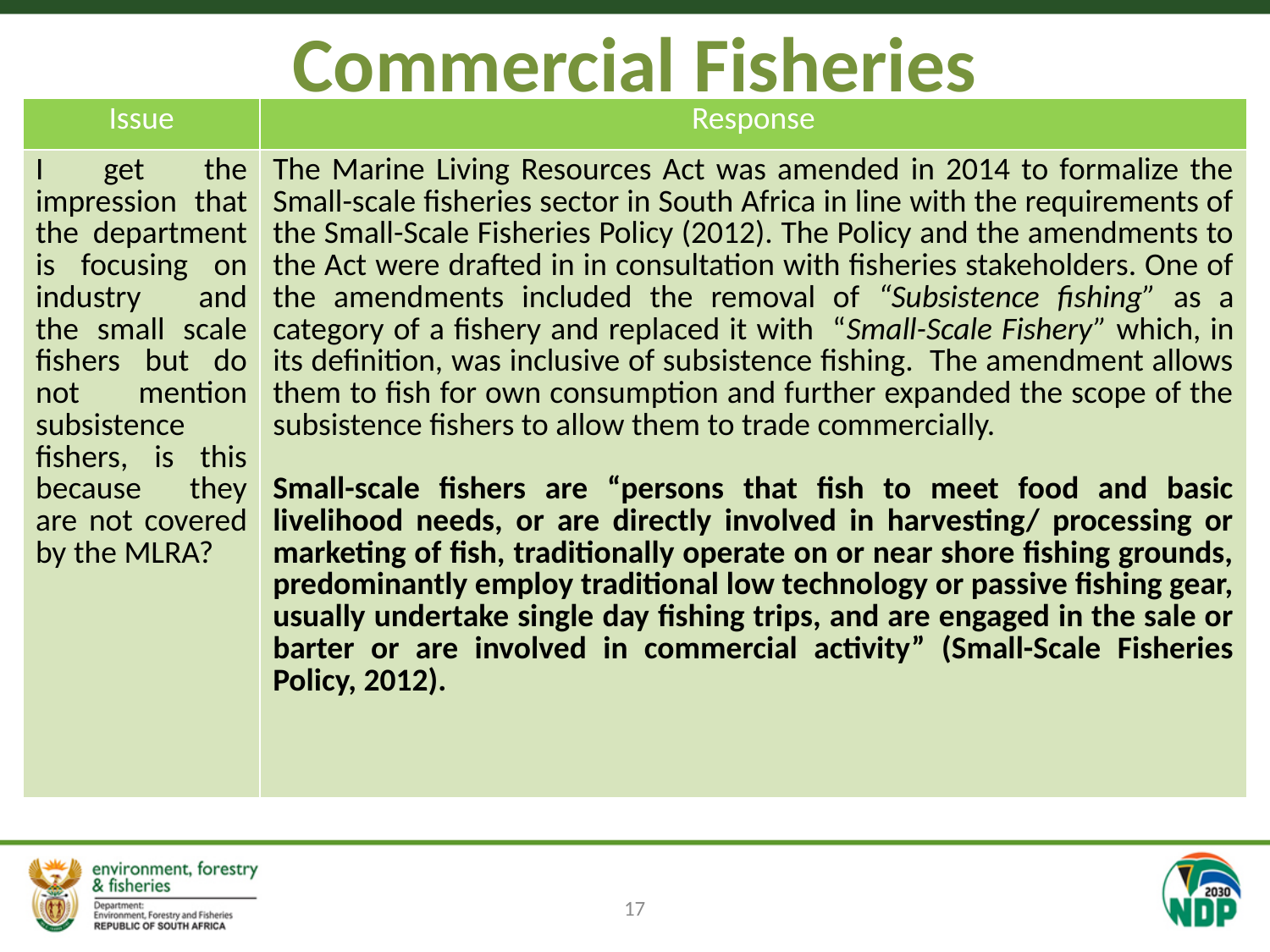

# Commercial Fisheries
| Issue | Response |
| --- | --- |
| I get the impression that the department is focusing on industry and the small scale fishers but do not mention subsistence fishers, is this because they are not covered by the MLRA? | The Marine Living Resources Act was amended in 2014 to formalize the Small-scale fisheries sector in South Africa in line with the requirements of the Small-Scale Fisheries Policy (2012). The Policy and the amendments to the Act were drafted in in consultation with fisheries stakeholders. One of the amendments included the removal of “Subsistence fishing” as a category of a fishery and replaced it with “Small-Scale Fishery” which, in its definition, was inclusive of subsistence fishing. The amendment allows them to fish for own consumption and further expanded the scope of the subsistence fishers to allow them to trade commercially. Small-scale fishers are “persons that fish to meet food and basic livelihood needs, or are directly involved in harvesting/ processing or marketing of fish, traditionally operate on or near shore fishing grounds, predominantly employ traditional low technology or passive fishing gear, usually undertake single day fishing trips, and are engaged in the sale or barter or are involved in commercial activity” (Small-Scale Fisheries Policy, 2012). |
17